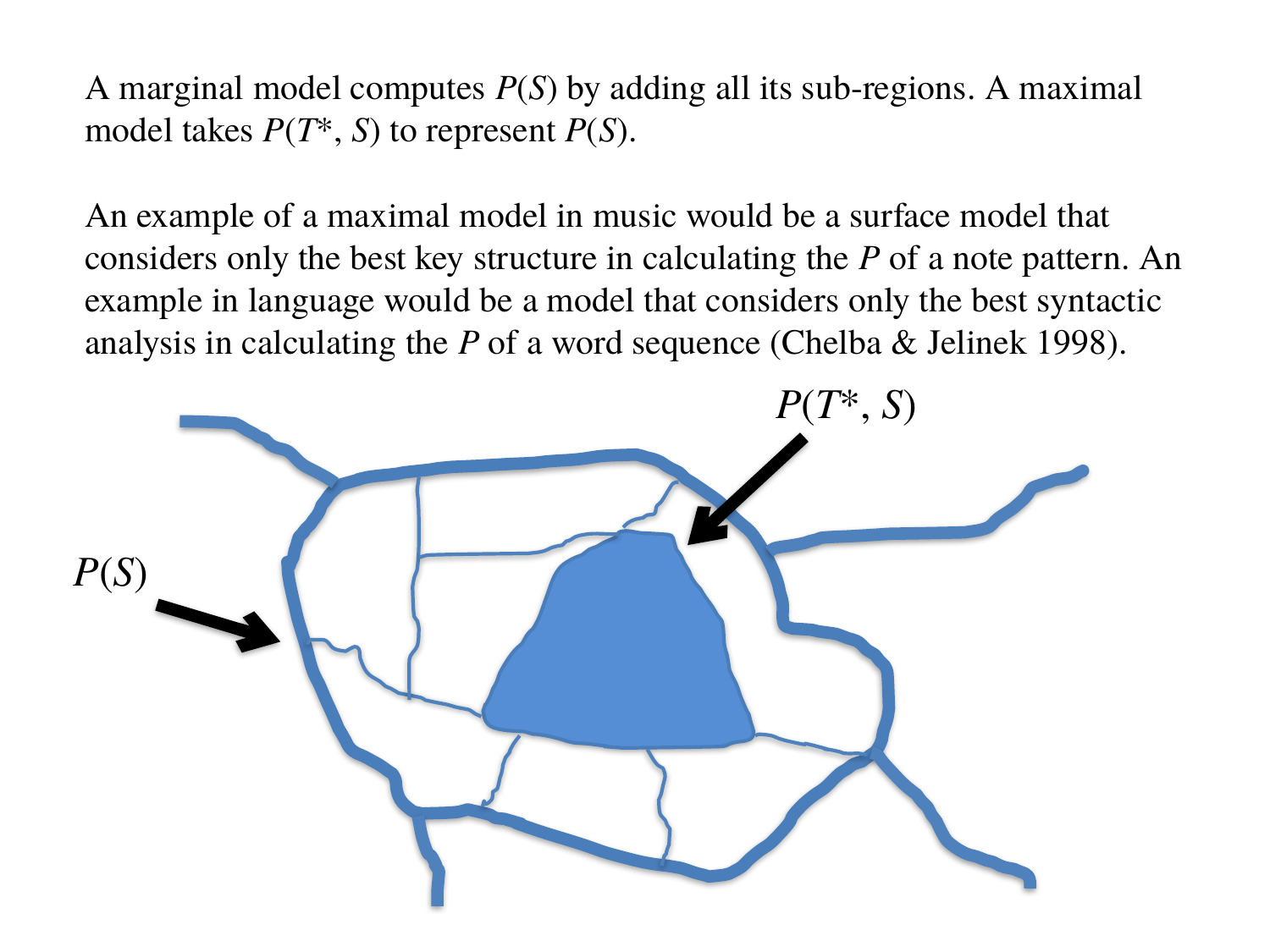

A marginal model computes P(S) by adding all its sub-regions. A maximal model takes P(T*, S) to represent P(S).

An example of a maximal model in music would be a surface model that considers only the best key structure in calculating the P of a note pattern. An example in language would be a model that considers only the best syntactic analysis in calculating the P of a word sequence (Chelba & Jelinek 1998).
P(T*, S)

P(S)